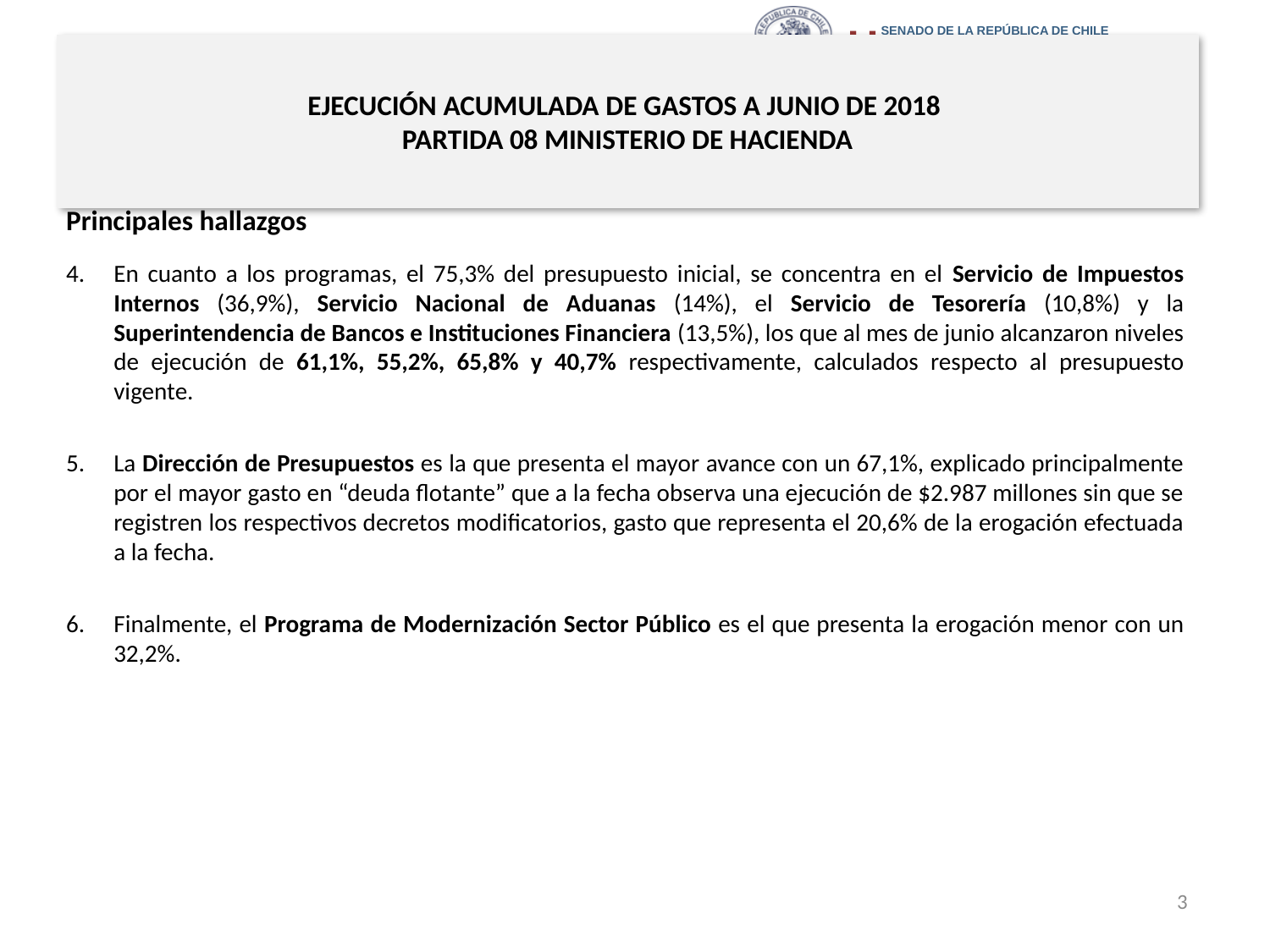

# EJECUCIÓN ACUMULADA DE GASTOS A JUNIO DE 2018 PARTIDA 08 MINISTERIO DE HACIENDA
Principales hallazgos
En cuanto a los programas, el 75,3% del presupuesto inicial, se concentra en el Servicio de Impuestos Internos (36,9%), Servicio Nacional de Aduanas (14%), el Servicio de Tesorería (10,8%) y la Superintendencia de Bancos e Instituciones Financiera (13,5%), los que al mes de junio alcanzaron niveles de ejecución de 61,1%, 55,2%, 65,8% y 40,7% respectivamente, calculados respecto al presupuesto vigente.
La Dirección de Presupuestos es la que presenta el mayor avance con un 67,1%, explicado principalmente por el mayor gasto en “deuda flotante” que a la fecha observa una ejecución de $2.987 millones sin que se registren los respectivos decretos modificatorios, gasto que representa el 20,6% de la erogación efectuada a la fecha.
Finalmente, el Programa de Modernización Sector Público es el que presenta la erogación menor con un 32,2%.

3